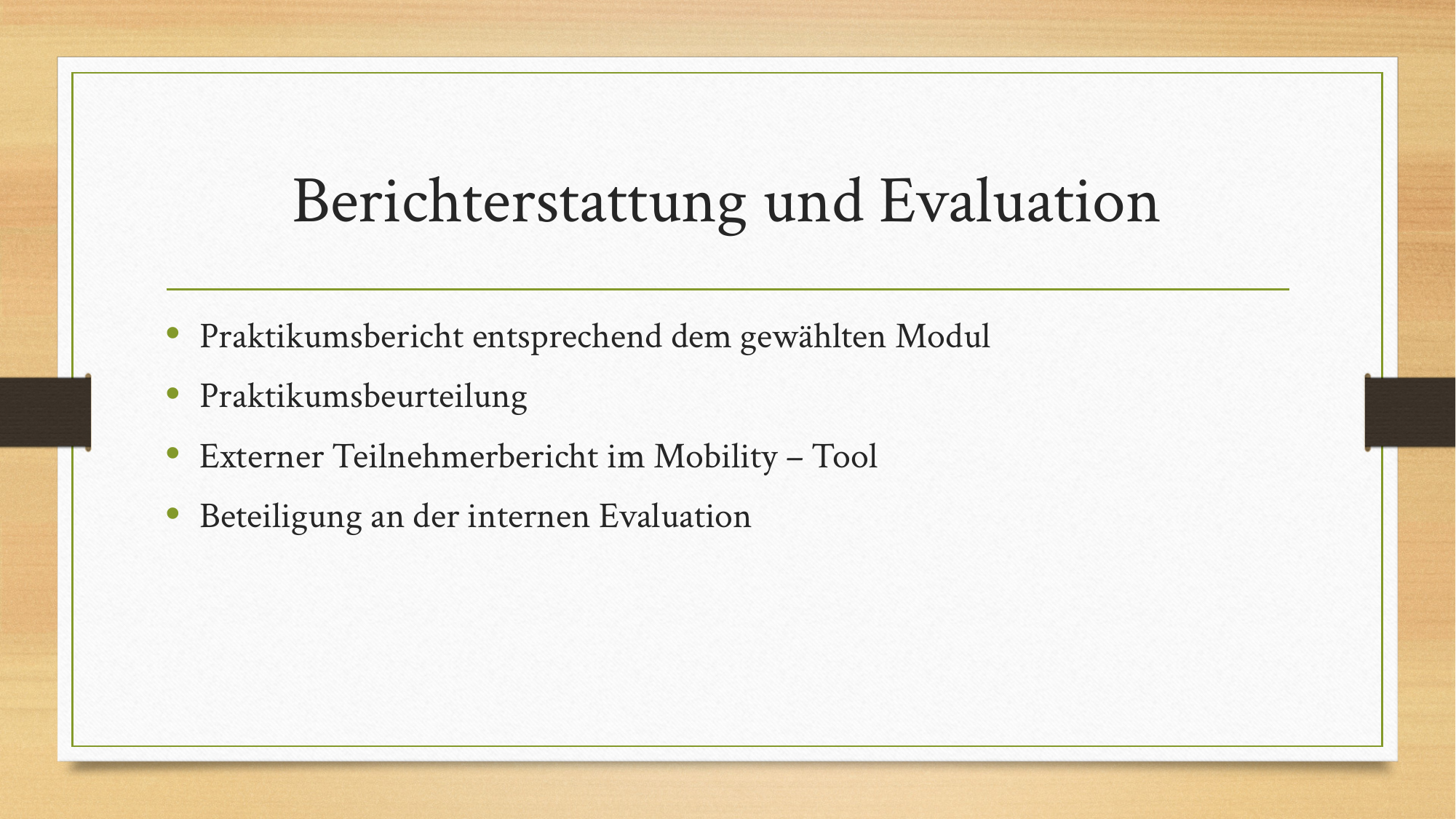

# Berichterstattung und Evaluation
Praktikumsbericht entsprechend dem gewählten Modul
Praktikumsbeurteilung
Externer Teilnehmerbericht im Mobility – Tool
Beteiligung an der internen Evaluation